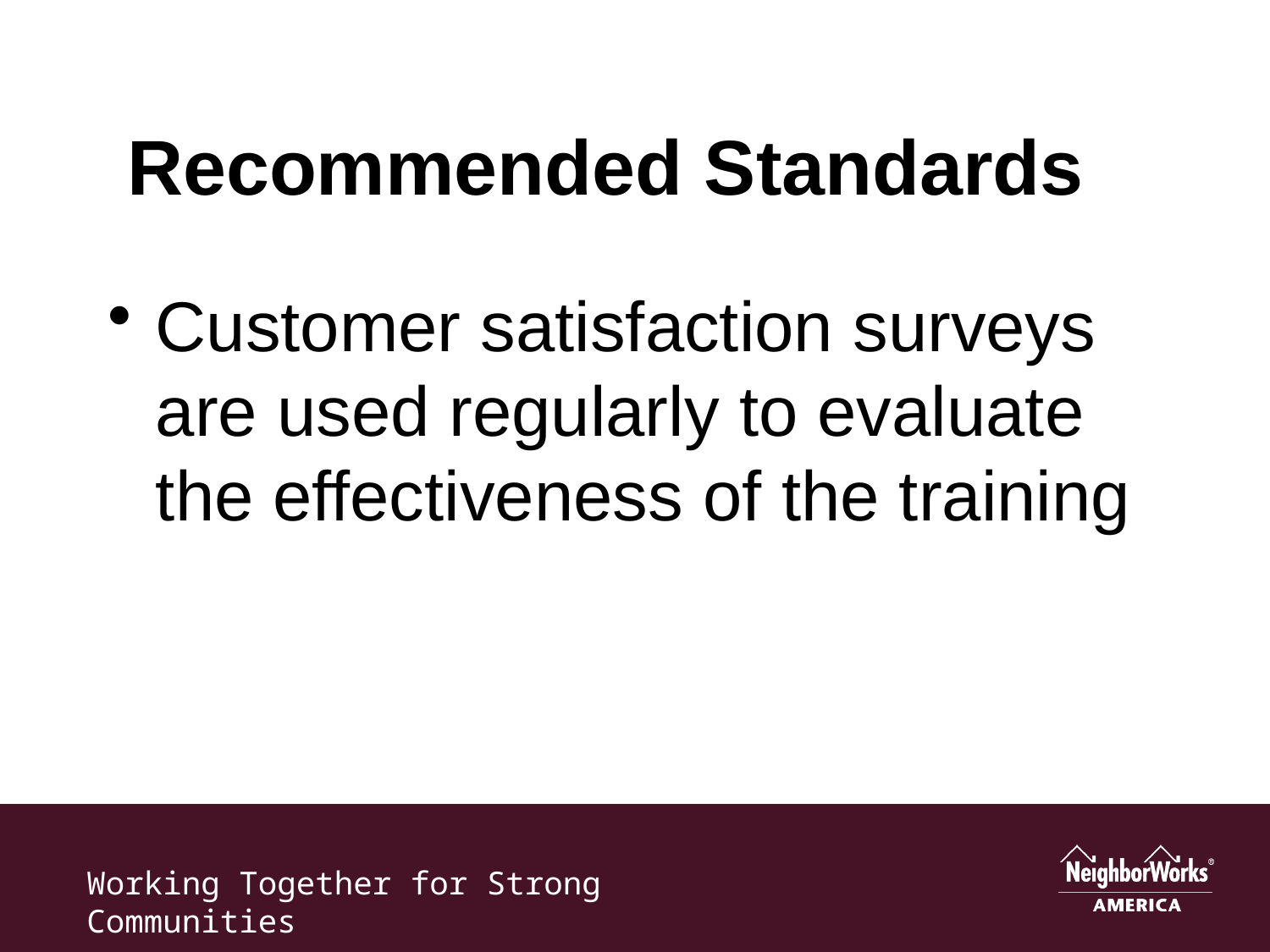

# Recommended Standards
Customer satisfaction surveys are used regularly to evaluate the effectiveness of the training